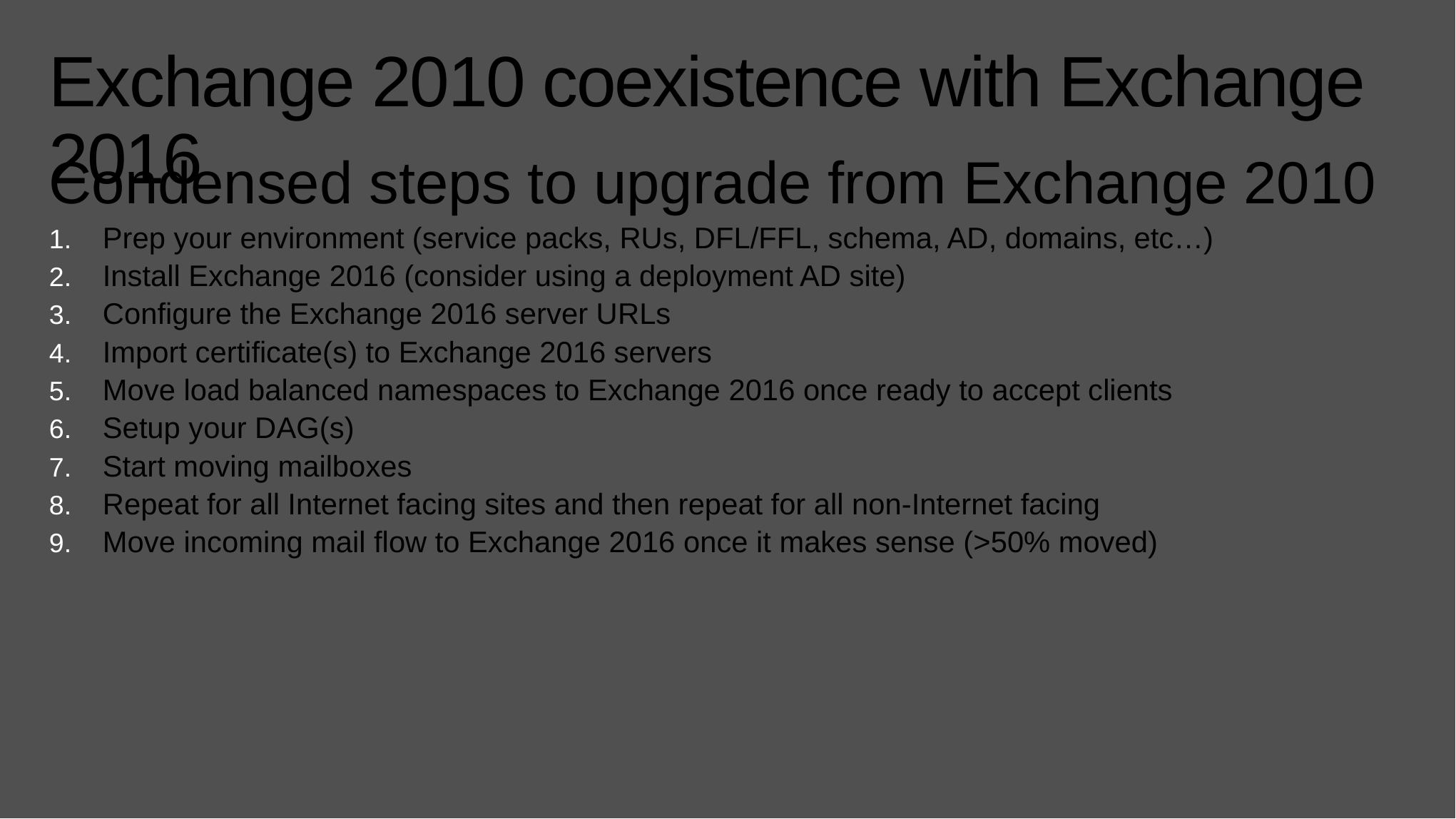

# Exchange 2010 coexistence with Exchange 2016
Condensed steps to upgrade from Exchange 2010
Prep your environment (service packs, RUs, DFL/FFL, schema, AD, domains, etc…)
Install Exchange 2016 (consider using a deployment AD site)
Configure the Exchange 2016 server URLs
Import certificate(s) to Exchange 2016 servers
Move load balanced namespaces to Exchange 2016 once ready to accept clients
Setup your DAG(s)
Start moving mailboxes
Repeat for all Internet facing sites and then repeat for all non-Internet facing
Move incoming mail flow to Exchange 2016 once it makes sense (>50% moved)